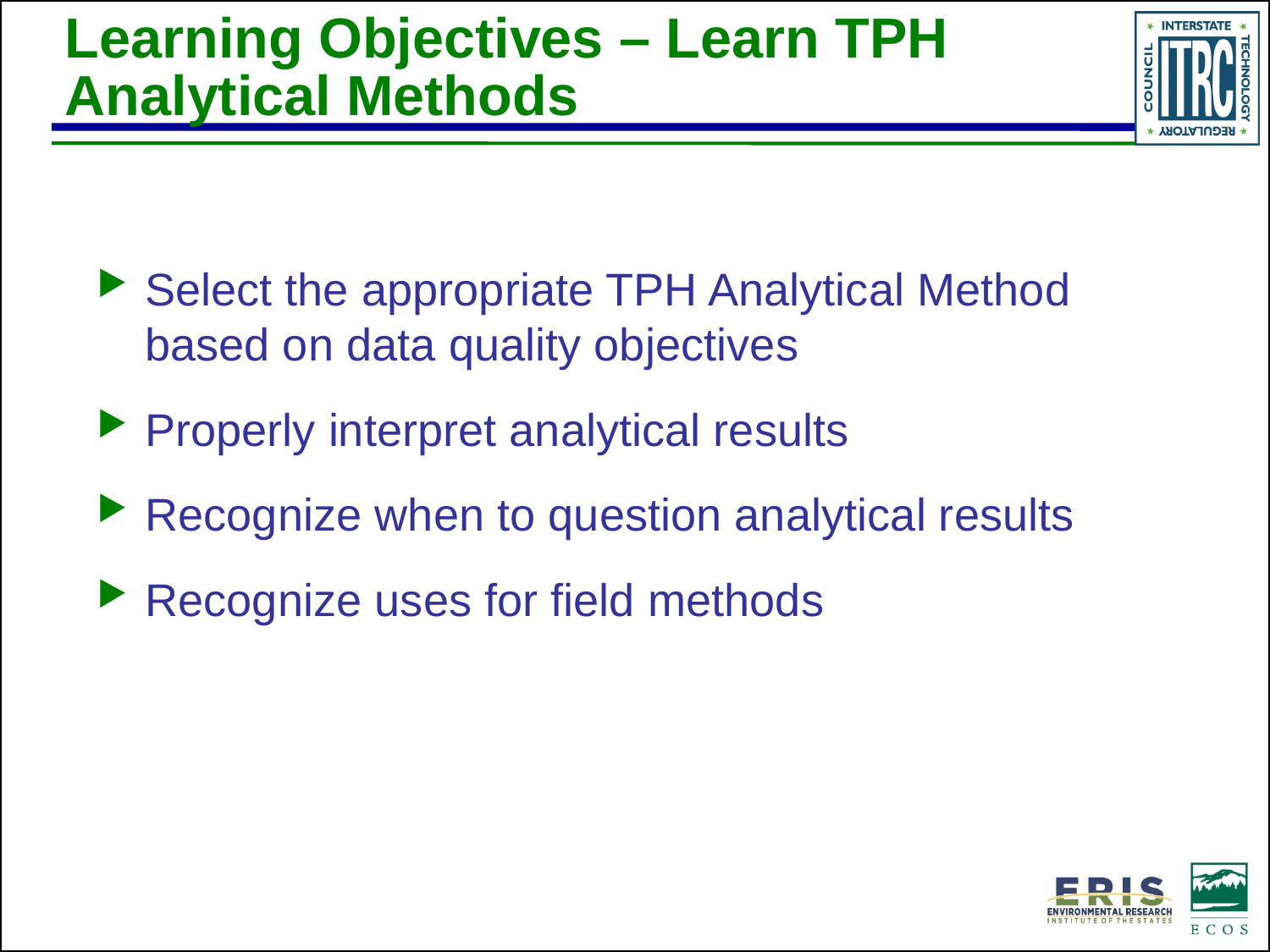

# Learning Objectives – Learn TPH Analytical Methods
Select the appropriate TPH Analytical Method based on data quality objectives
Properly interpret analytical results
Recognize when to question analytical results
Recognize uses for field methods